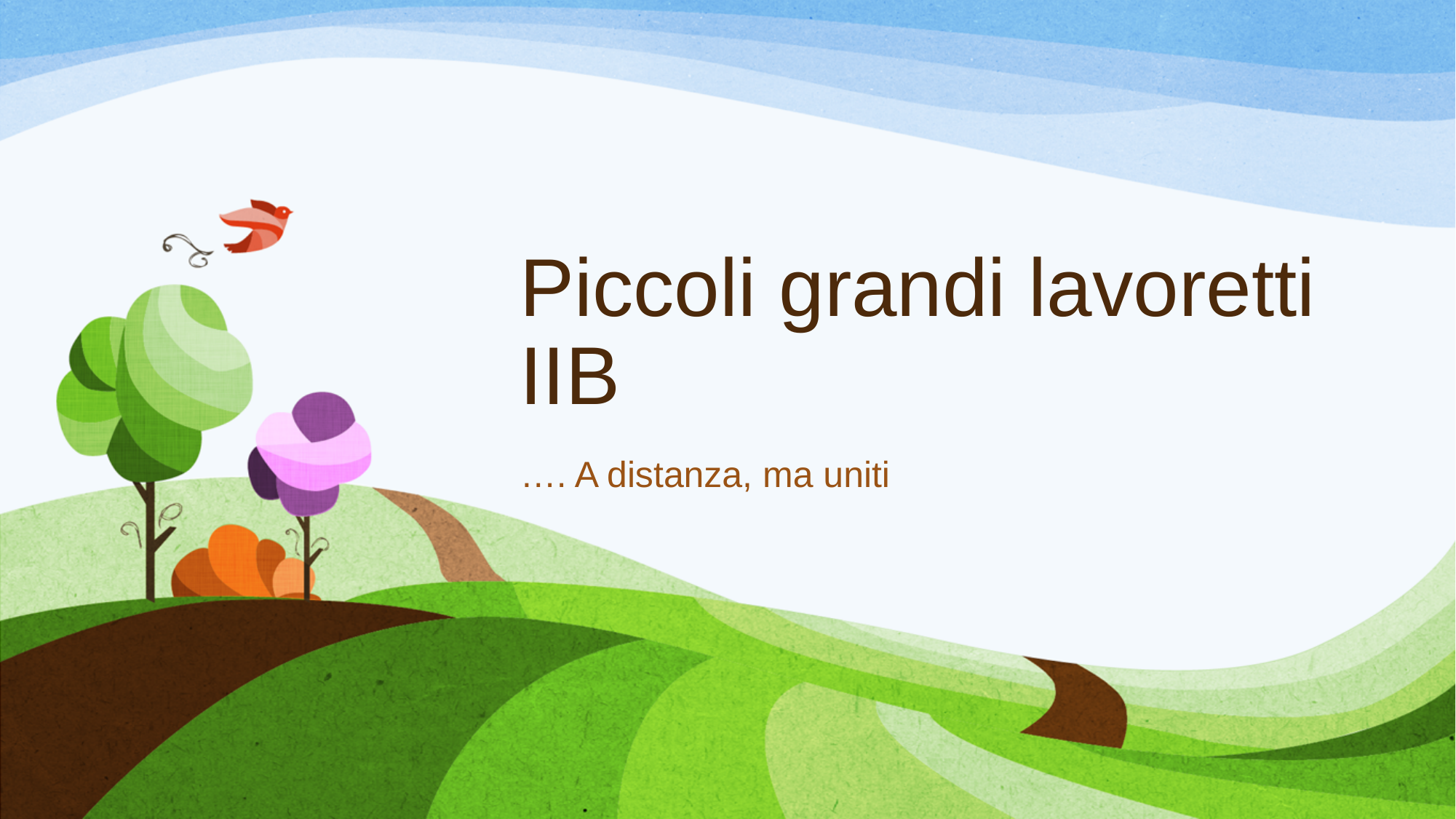

# Piccoli grandi lavoretti IIB
…. A distanza, ma uniti